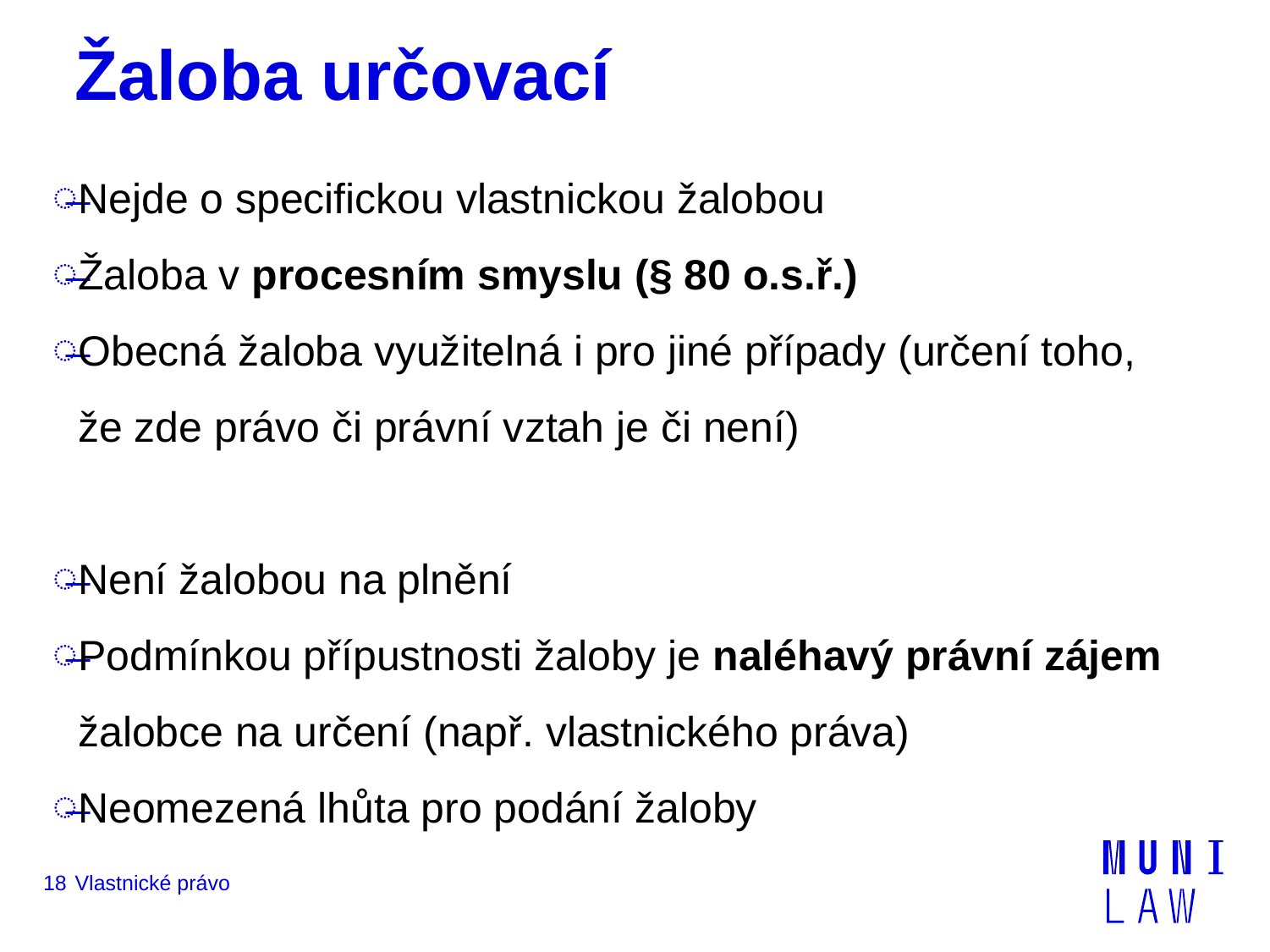

# Žaloba určovací
Nejde o specifickou vlastnickou žalobou
Žaloba v procesním smyslu (§ 80 o.s.ř.)
Obecná žaloba využitelná i pro jiné případy (určení toho, že zde právo či právní vztah je či není)

Není žalobou na plnění
Podmínkou přípustnosti žaloby je naléhavý právní zájem žalobce na určení (např. vlastnického práva)
Neomezená lhůta pro podání žaloby
18
Vlastnické právo